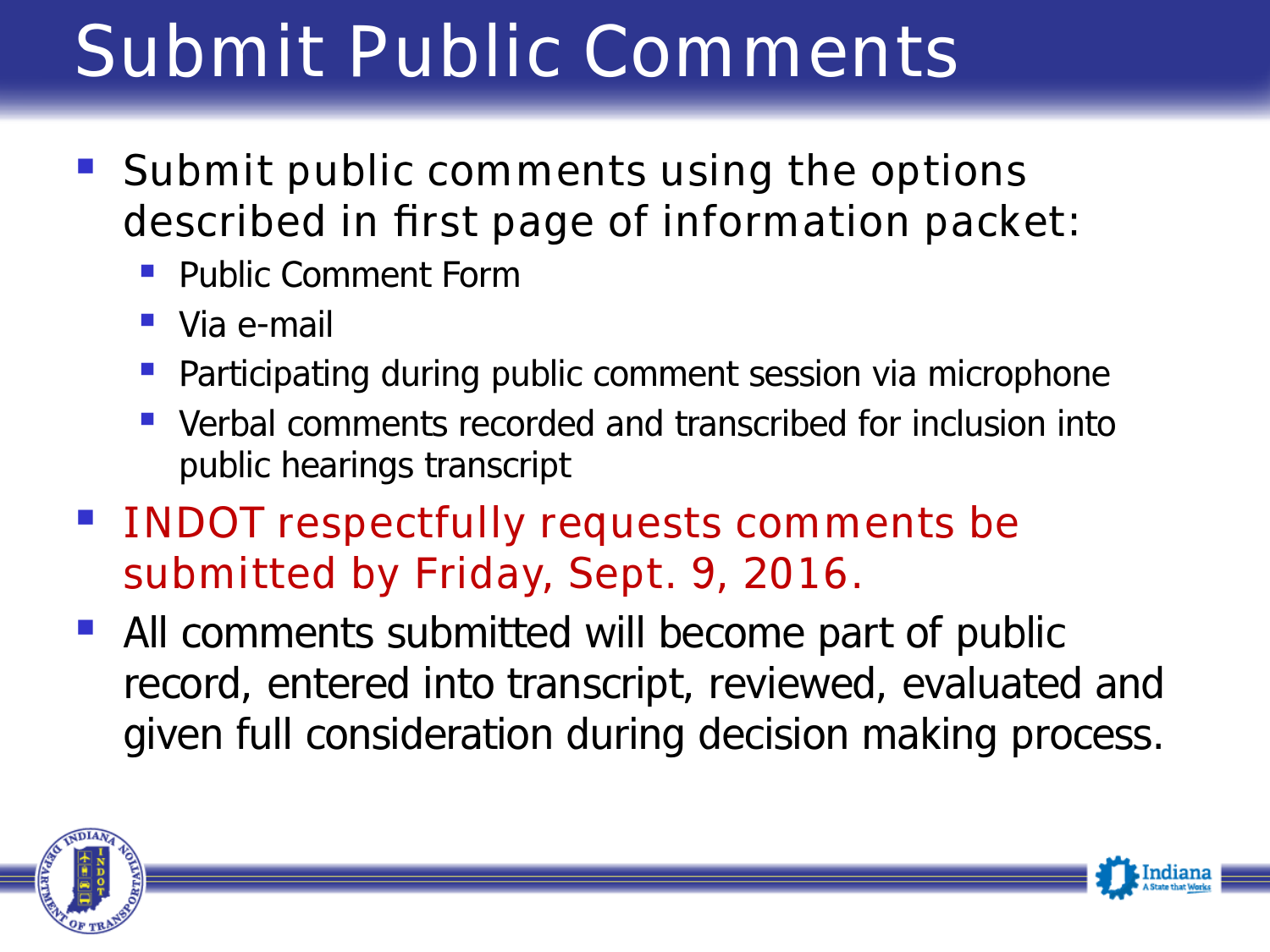

Submit Public Comments
Submit public comments using the options described in first page of information packet:
Public Comment Form
Via e-mail
Participating during public comment session via microphone
Verbal comments recorded and transcribed for inclusion into public hearings transcript
INDOT respectfully requests comments be submitted by Friday, Sept. 9, 2016.
All comments submitted will become part of public record, entered into transcript, reviewed, evaluated and given full consideration during decision making process.